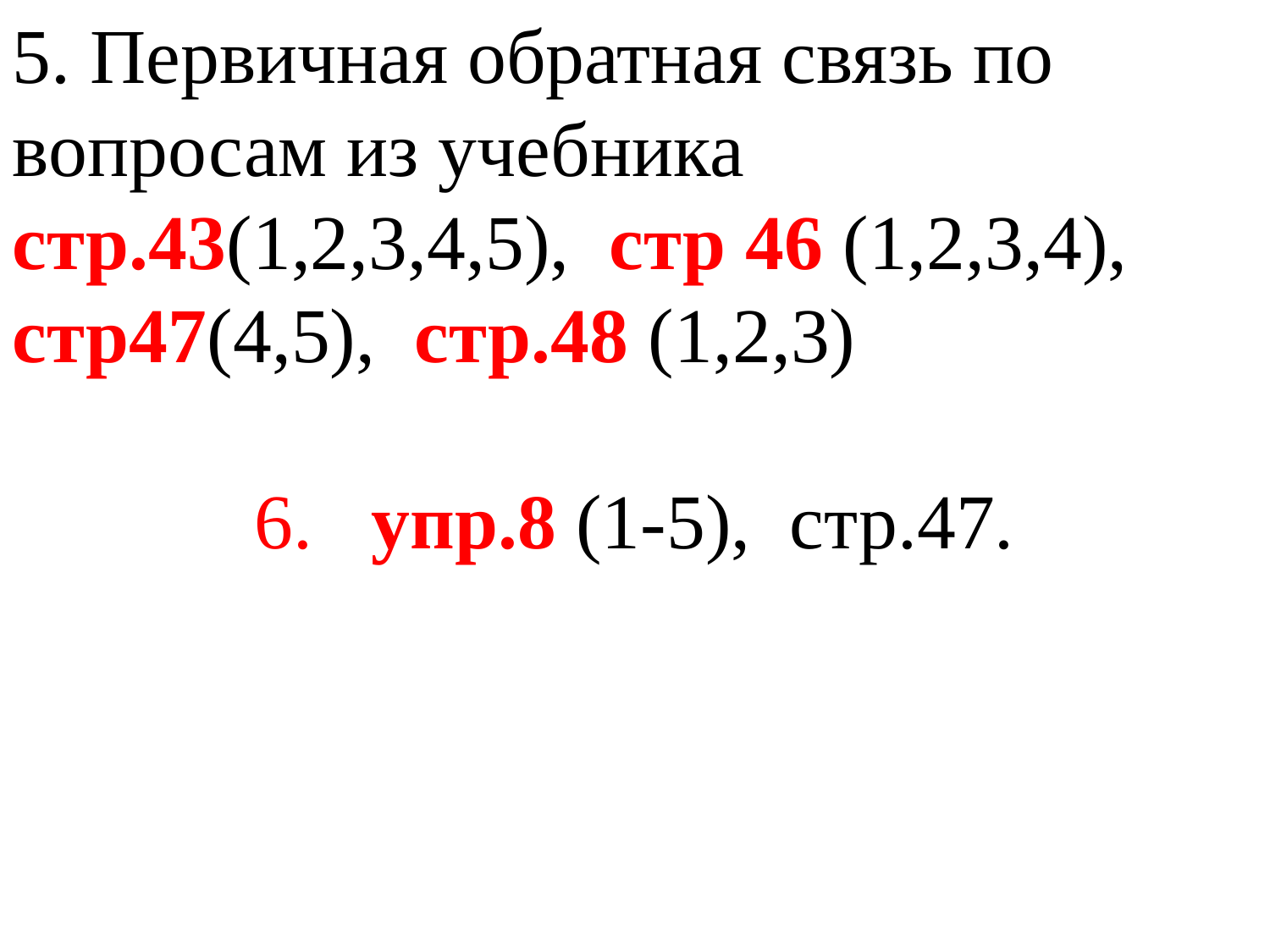

5. Первичная обратная связь по вопросам из учебника стр.43(1,2,3,4,5),  стр 46 (1,2,3,4), стр47(4,5),  стр.48 (1,2,3)

6.   упр.8 (1-5),  стр.47.